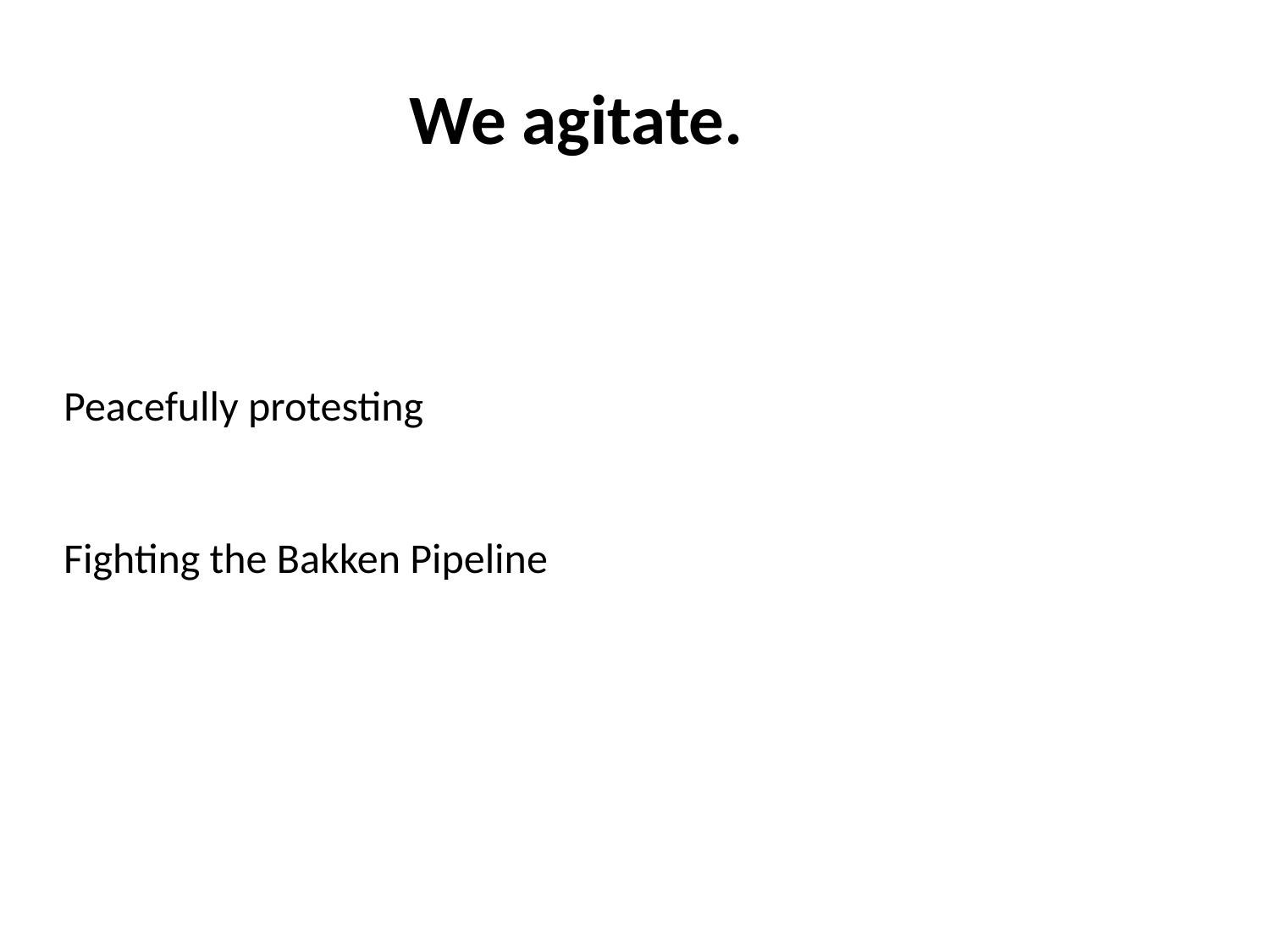

We agitate.
# Peacefully protesting Fighting the Bakken Pipeline